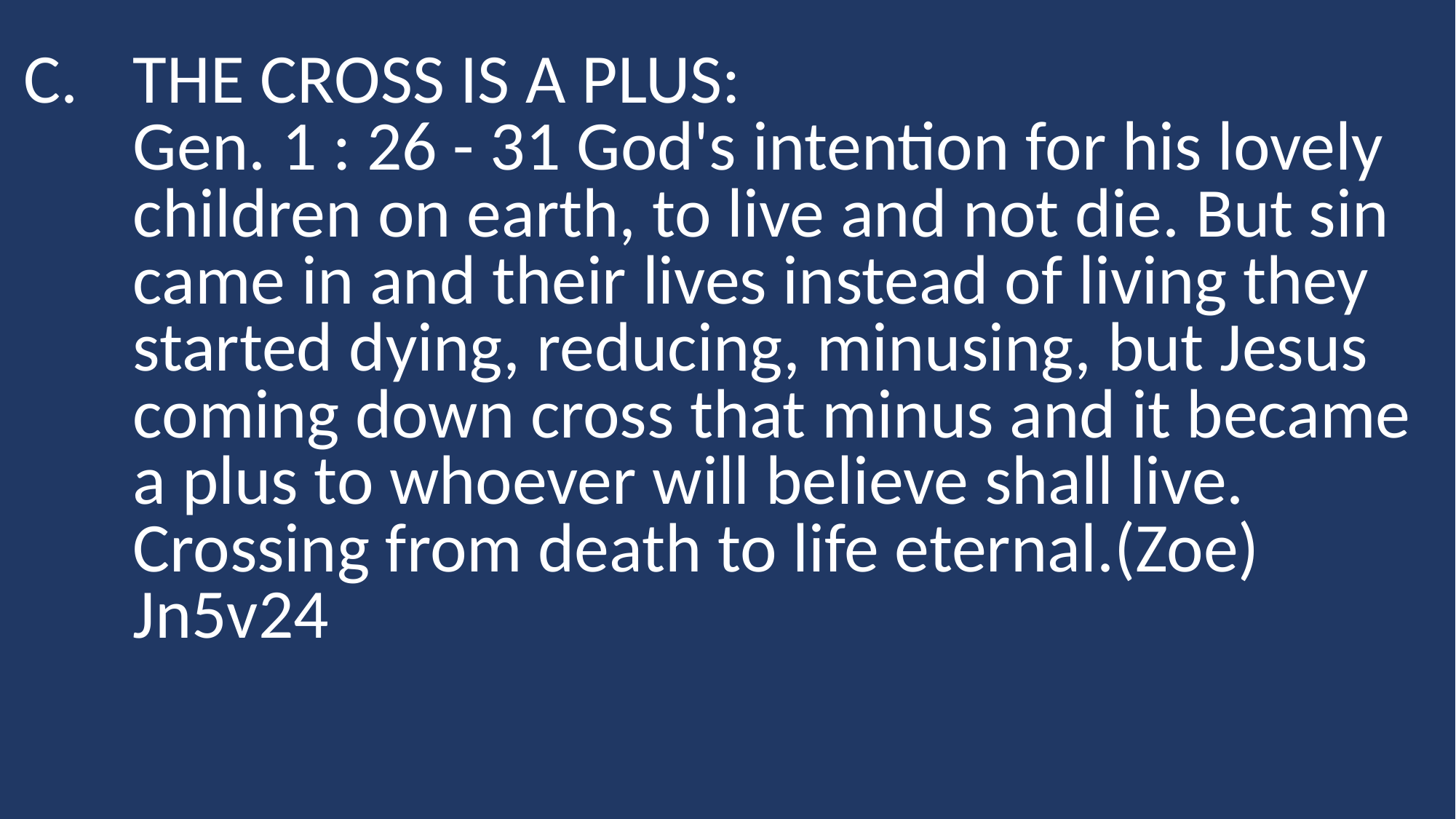

THE CROSS IS A PLUS:                                    Gen. 1 : 26 - 31 God's intention for his lovely children on earth, to live and not die. But sin came in and their lives instead of living they started dying, reducing, minusing, but Jesus coming down cross that minus and it became a plus to whoever will believe shall live. Crossing from death to life eternal.(Zoe) Jn5v24